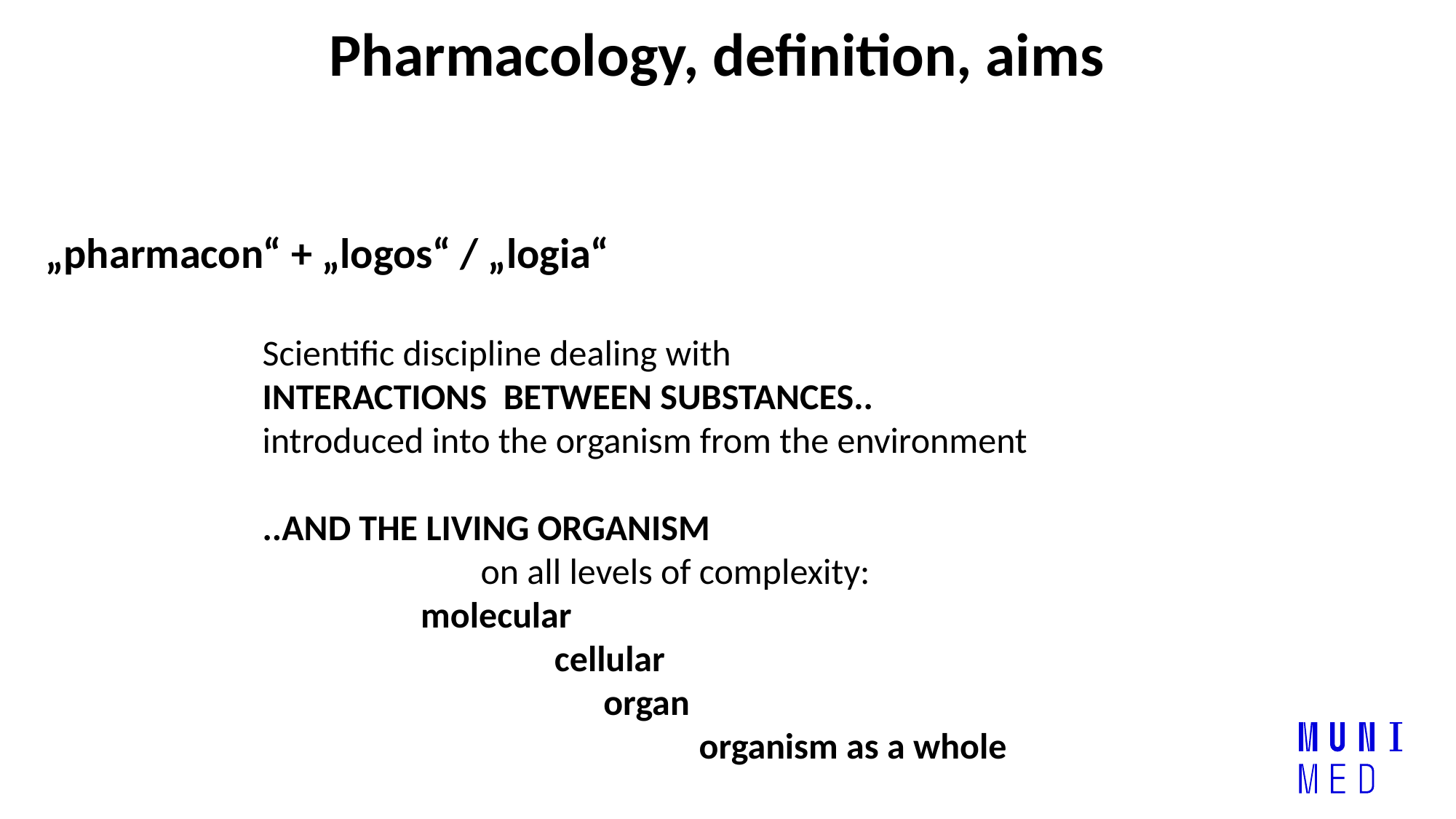

# Pharmacology, definition, aims
 „pharmacon“ + „logos“ / „logia“

Scientific discipline dealing with
INTERACTIONS  BETWEEN SUBSTANCES..                                      	introduced into the organism from the environment

..AND THE LIVING ORGANISM
	 	on all levels of complexity:
	      molecular
		         cellular
		               organ
	         	      		organism as a whole